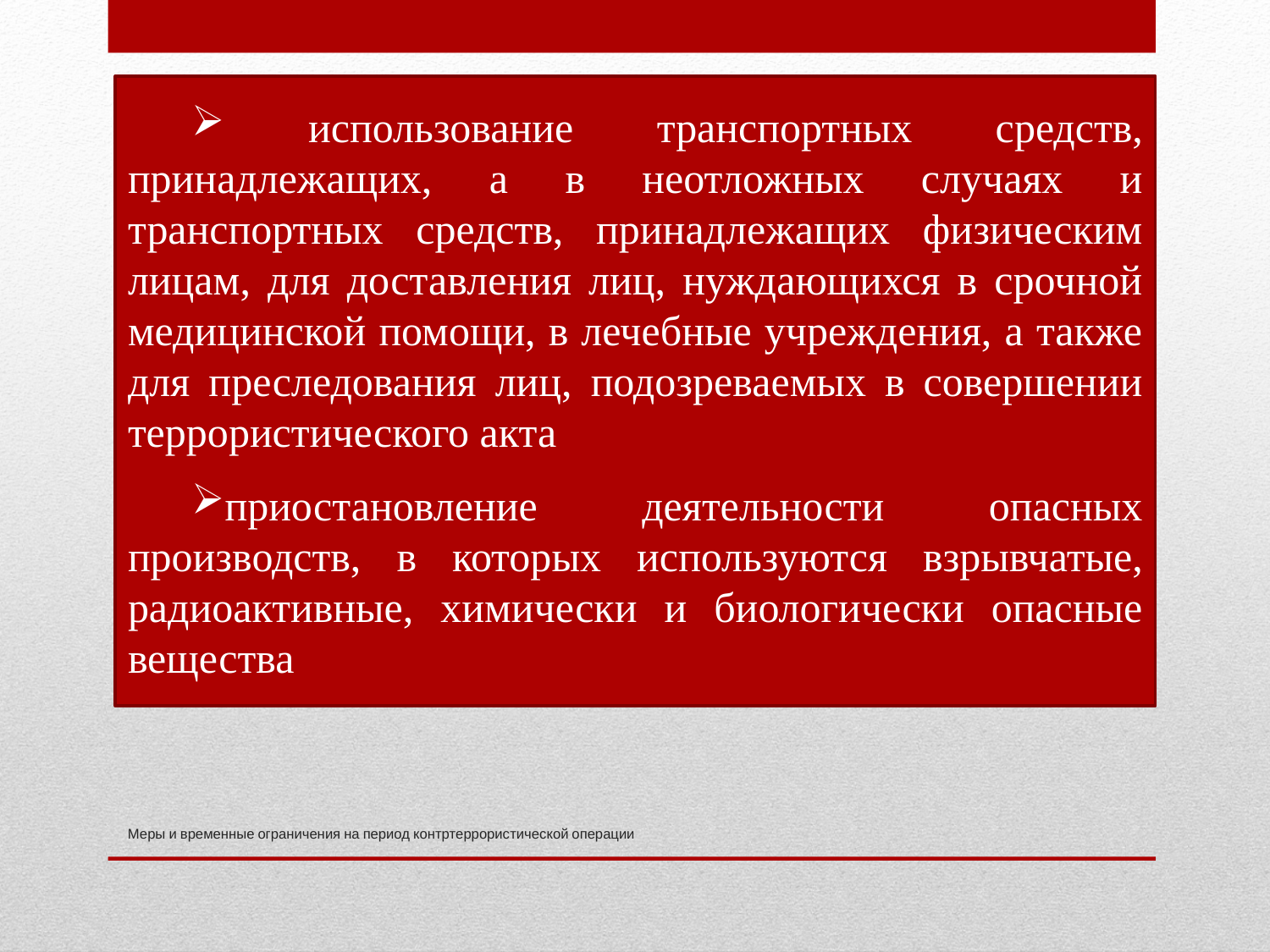

использование транспортных средств, принадлежащих, а в неотложных случаях и транспортных средств, принадлежащих физическим лицам, для доставления лиц, нуждающихся в срочной медицинской помощи, в лечебные учреждения, а также для преследования лиц, подозреваемых в совершении террористического акта

приостановление деятельности опасных производств, в которых используются взрывчатые, радиоактивные, химически и биологически опасные вещества
# Меры и временные ограничения на период контртеррористической операции